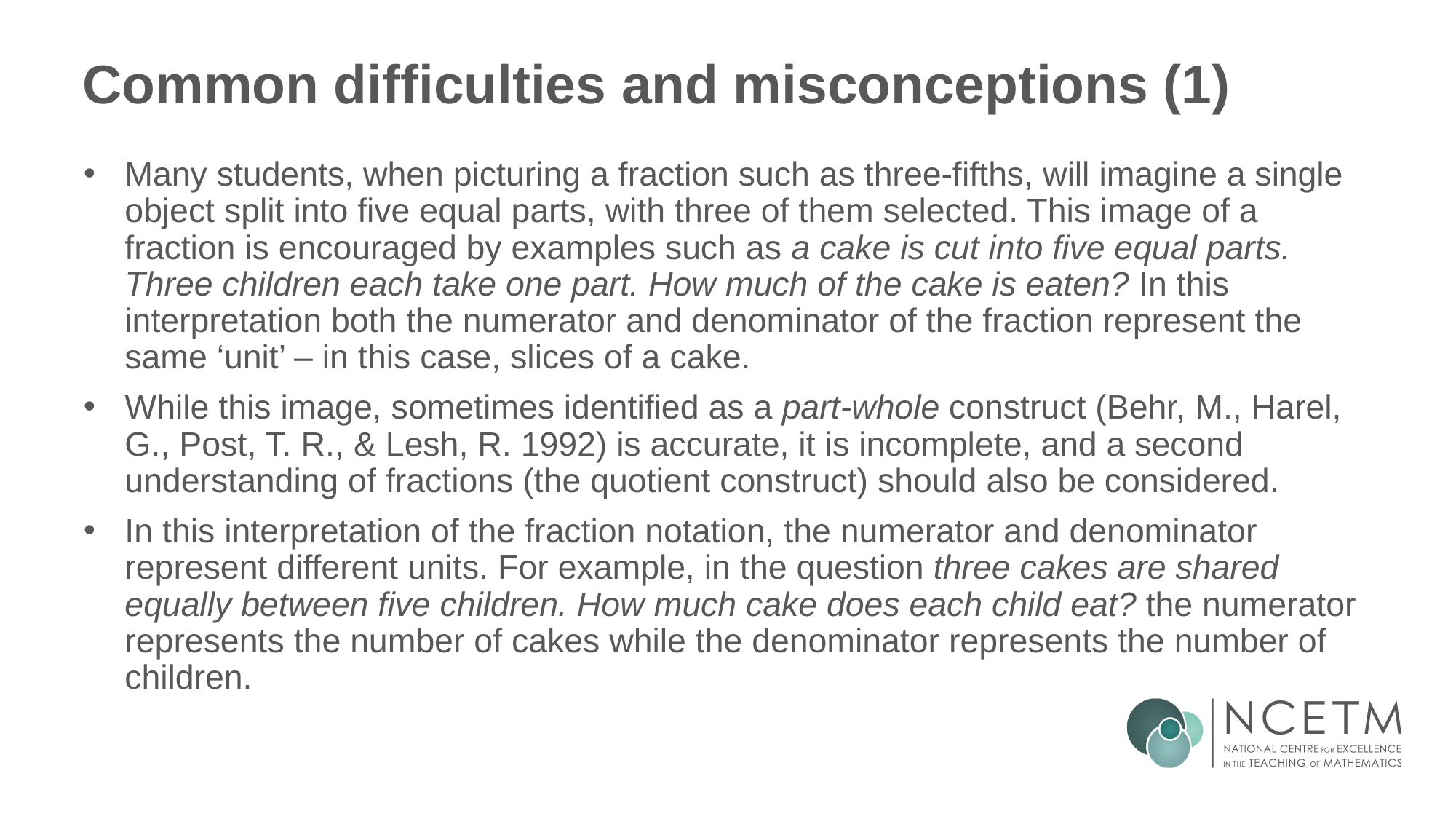

# Common difficulties and misconceptions (1)
Many students, when picturing a fraction such as three-fifths, will imagine a single object split into five equal parts, with three of them selected. This image of a fraction is encouraged by examples such as a cake is cut into five equal parts. Three children each take one part. How much of the cake is eaten? In this interpretation both the numerator and denominator of the fraction represent the same ‘unit’ – in this case, slices of a cake.
While this image, sometimes identified as a part-whole construct (Behr, M., Harel, G., Post, T. R., & Lesh, R. 1992) is accurate, it is incomplete, and a second understanding of fractions (the quotient construct) should also be considered.
In this interpretation of the fraction notation, the numerator and denominator represent different units. For example, in the question three cakes are shared equally between five children. How much cake does each child eat? the numerator represents the number of cakes while the denominator represents the number of children.